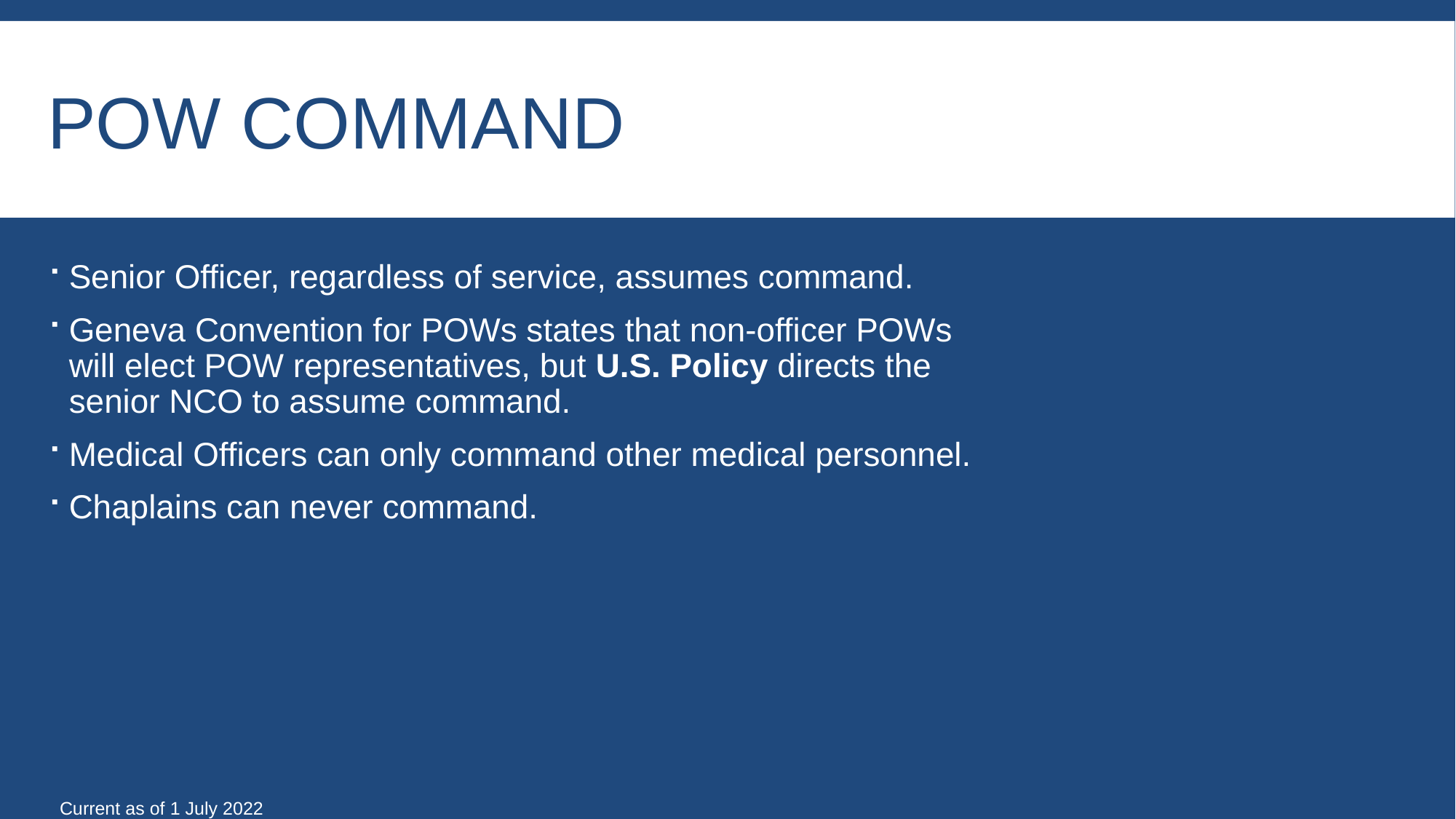

# POW Command
Senior Officer, regardless of service, assumes command.
Geneva Convention for POWs states that non-officer POWs will elect POW representatives, but U.S. Policy directs the senior NCO to assume command.
Medical Officers can only command other medical personnel.
Chaplains can never command.